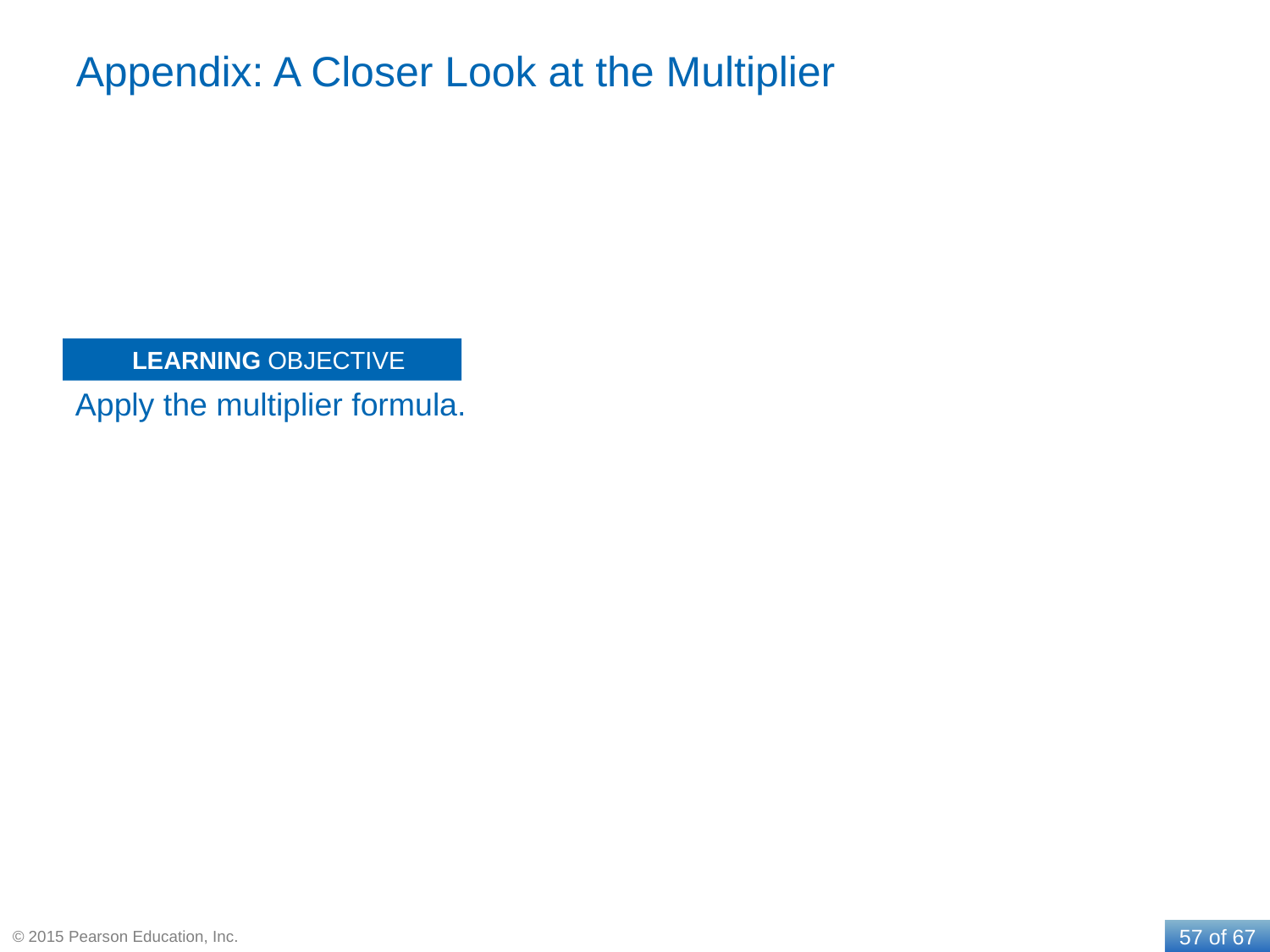

# Appendix: A Closer Look at the Multiplier
Apply the multiplier formula.